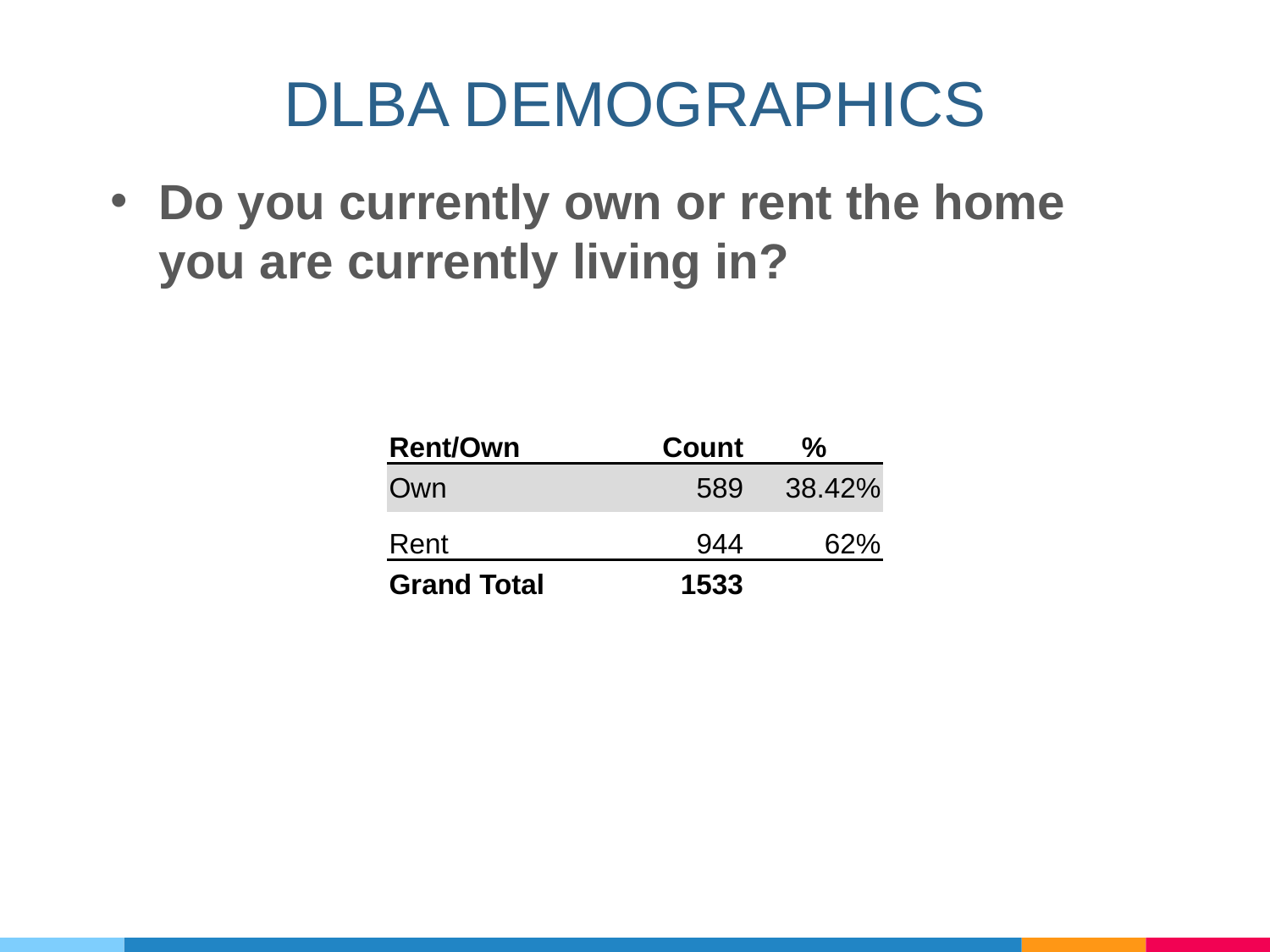

Dlba Demographics
Do you currently own or rent the home you are currently living in?

| Rent/Own | Count | % |
| --- | --- | --- |
| Own | 589 | 38.42% |
| Rent | 944 | 62% |
| Grand Total | 1533 |  |